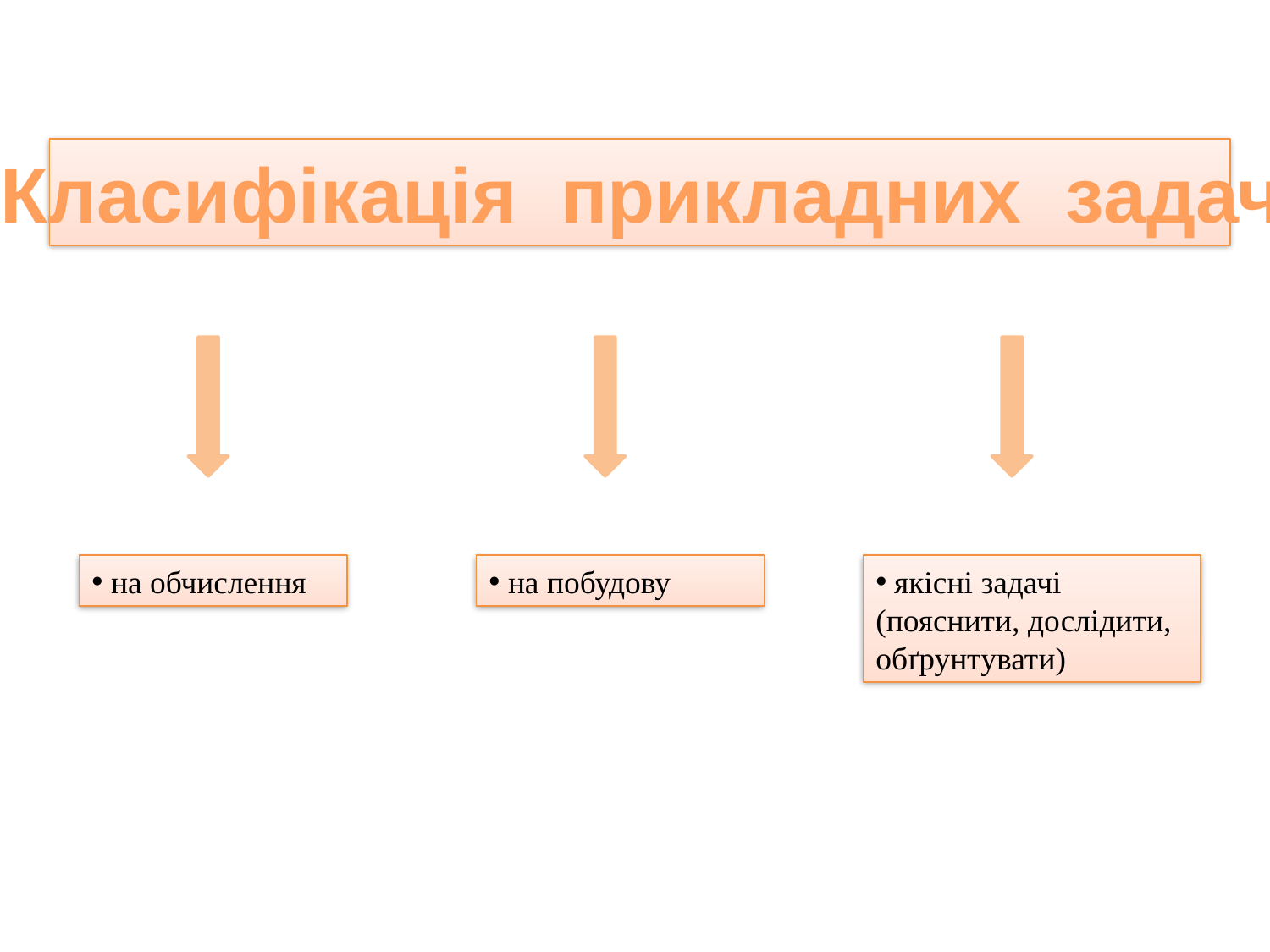

Класифікація  прикладних  задач

 на обчислення
 на побудову
 якісні задачі (пояснити, дослідити, обґрунтувати)